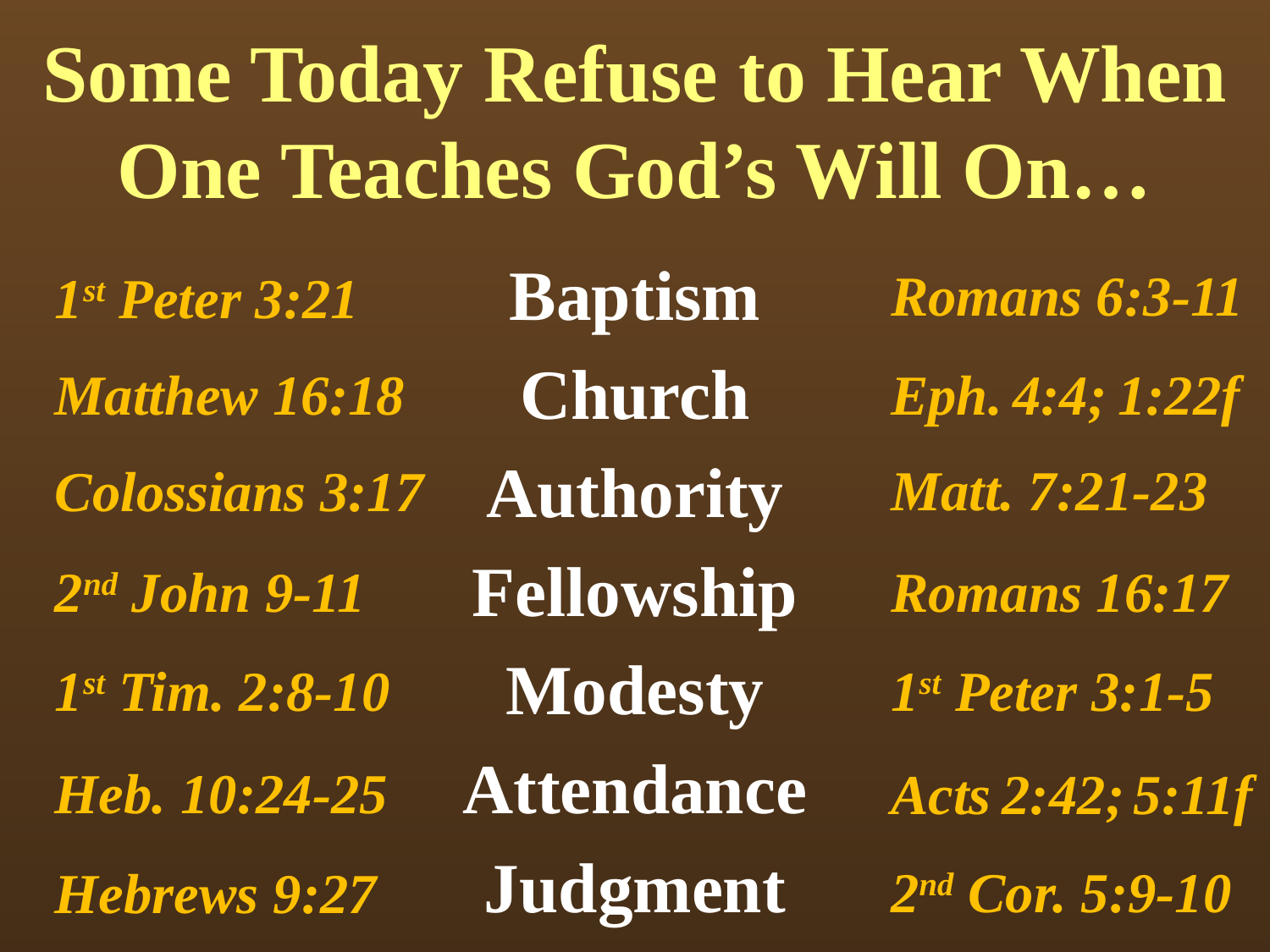

# Some Today Refuse to Hear When One Teaches God’s Will On…
Baptism
Church
Authority
Fellowship
Modesty
Attendance
Judgment
Romans 6:3-11
1st Peter 3:21
Matthew 16:18
Eph. 4:4; 1:22f
Matt. 7:21-23
Colossians 3:17
2nd John 9-11
Romans 16:17
1st Tim. 2:8-10
1st Peter 3:1-5
Heb. 10:24-25
Acts 2:42; 5:11f
2nd Cor. 5:9-10
Hebrews 9:27